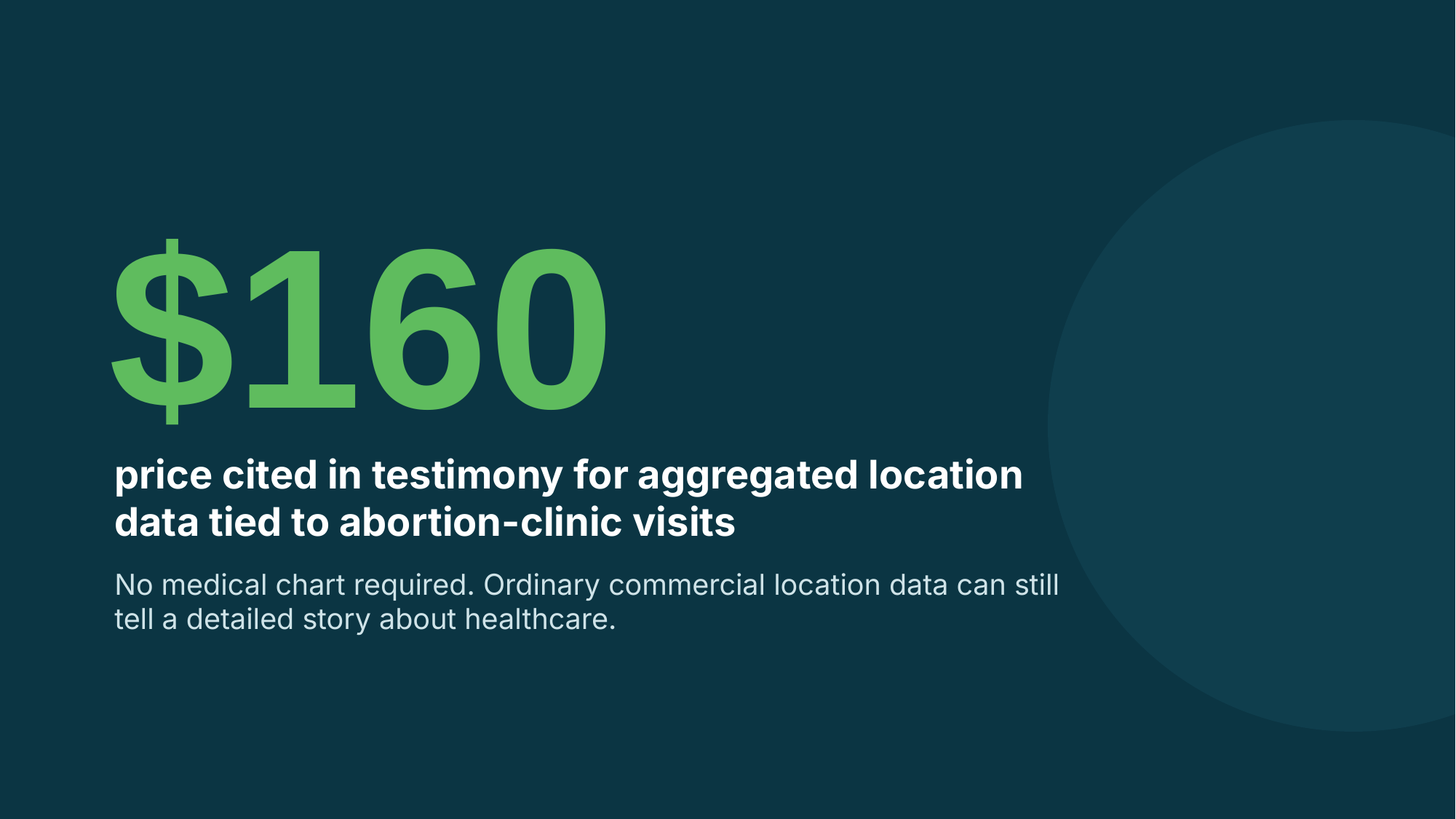

$160
price cited in testimony for aggregated location data tied to abortion-clinic visits
No medical chart required. Ordinary commercial location data can still tell a detailed story about healthcare.